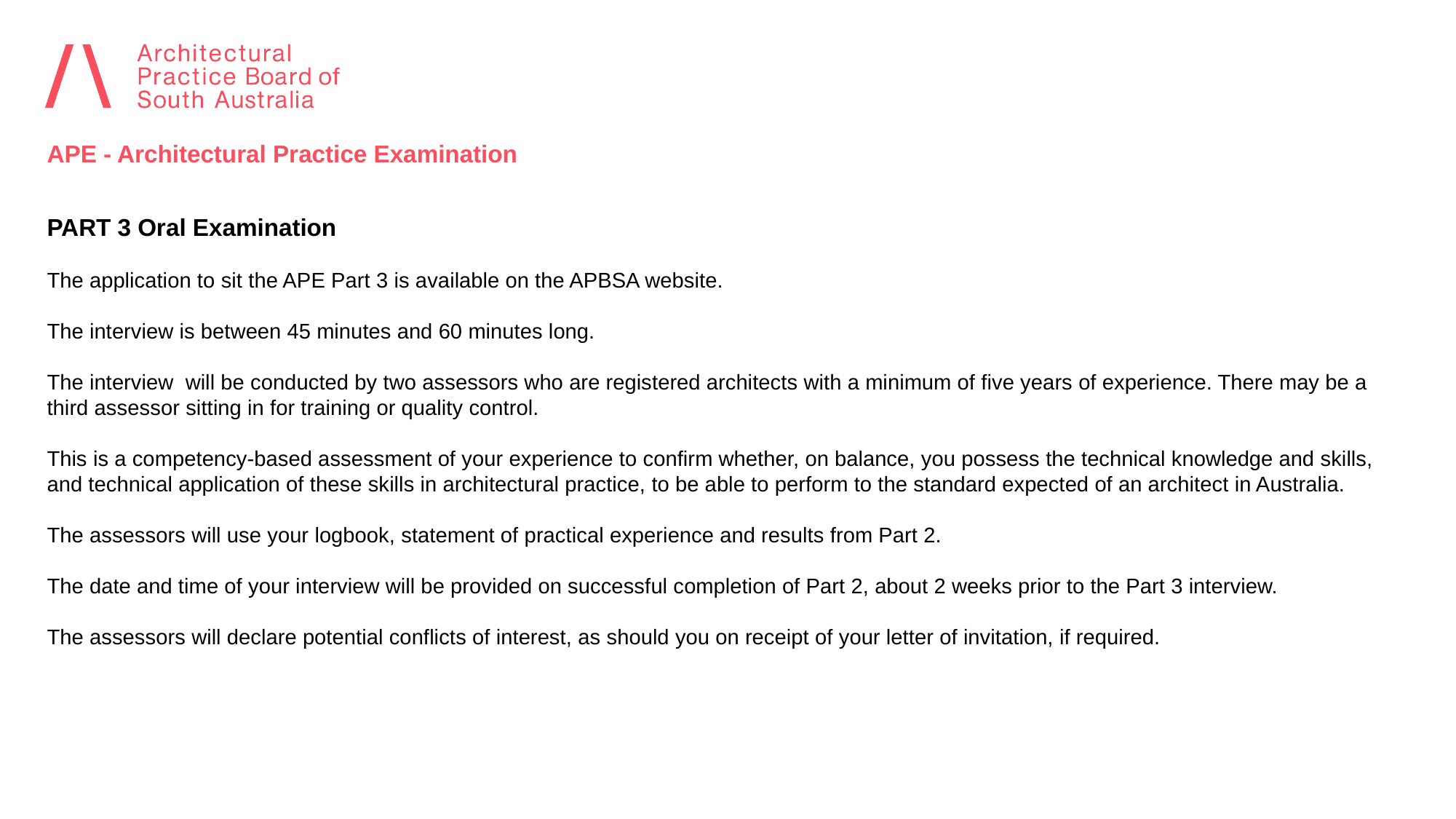

APE - Architectural Practice Examination
PART 3 Oral Examination

The application to sit the APE Part 3 is available on the APBSA website.
The interview is between 45 minutes and 60 minutes long.

The interview  will be conducted by two assessors who are registered architects with a minimum of five years of experience. There may be a third assessor sitting in for training or quality control.

This is a competency-based assessment of your experience to confirm whether, on balance, you possess the technical knowledge and skills, and technical application of these skills in architectural practice, to be able to perform to the standard expected of an architect in Australia.

The assessors will use your logbook, statement of practical experience and results from Part 2.
The date and time of your interview will be provided on successful completion of Part 2, about 2 weeks prior to the Part 3 interview.
The assessors will declare potential conflicts of interest, as should you on receipt of your letter of invitation, if required.